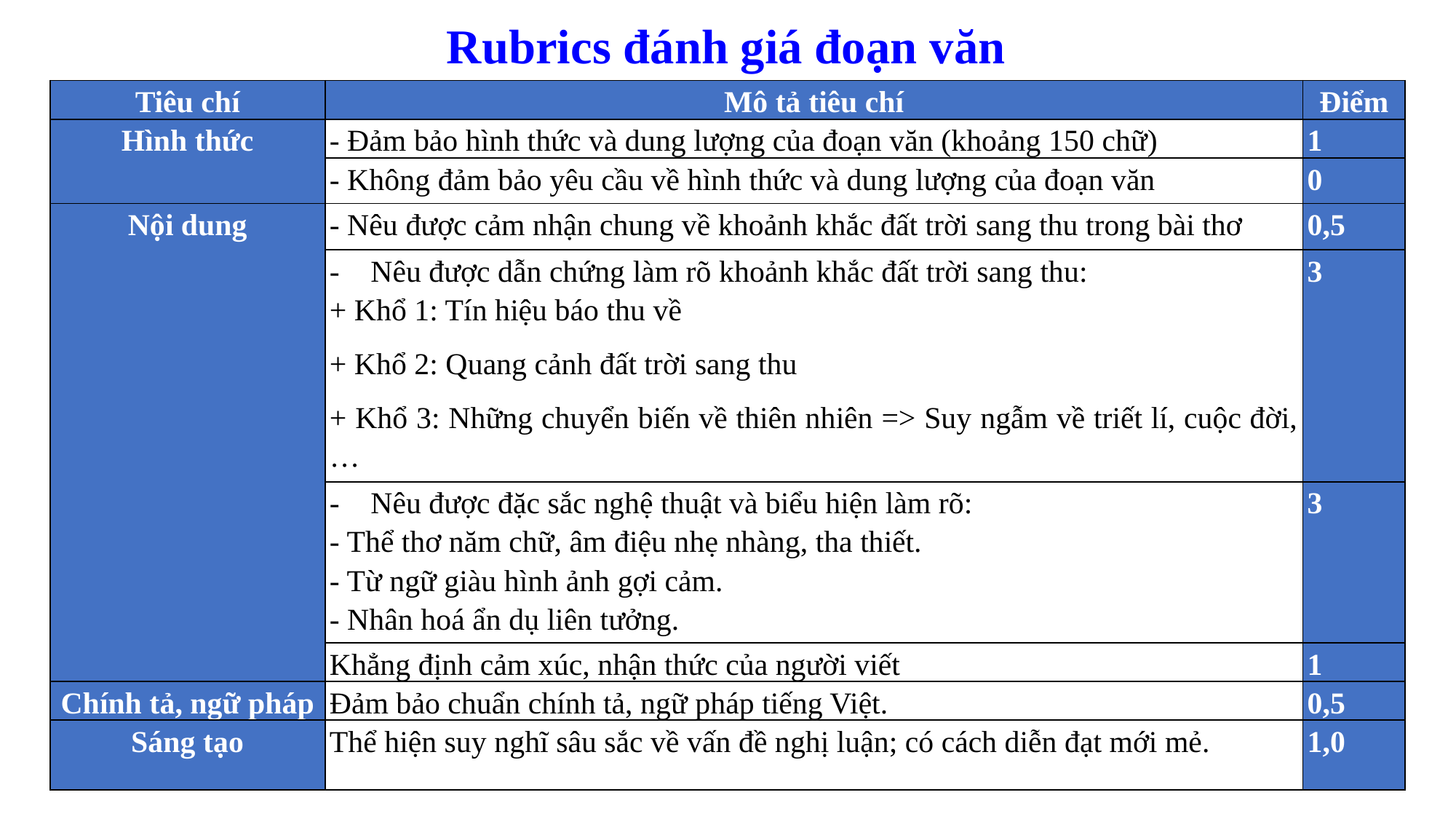

Rubrics đánh giá đoạn văn
| Tiêu chí | Mô tả tiêu chí | Điểm |
| --- | --- | --- |
| Hình thức | - Đảm bảo hình thức và dung lượng của đoạn văn (khoảng 150 chữ) | 1 |
|  | - Không đảm bảo yêu cầu về hình thức và dung lượng của đoạn văn | 0 |
| Nội dung | - Nêu được cảm nhận chung về khoảnh khắc đất trời sang thu trong bài thơ | 0,5 |
|  | Nêu được dẫn chứng làm rõ khoảnh khắc đất trời sang thu: + Khổ 1: Tín hiệu báo thu về + Khổ 2: Quang cảnh đất trời sang thu + Khổ 3: Những chuyển biến về thiên nhiên => Suy ngẫm về triết lí, cuộc đời,… | 3 |
|  | Nêu được đặc sắc nghệ thuật và biểu hiện làm rõ: - Thể thơ năm chữ, âm điệu nhẹ nhàng, tha thiết. - Từ ngữ giàu hình ảnh gợi cảm. - Nhân hoá ẩn dụ liên tưởng. | 3 |
|  | Khẳng định cảm xúc, nhận thức của người viết | 1 |
| Chính tả, ngữ pháp | Đảm bảo chuẩn chính tả, ngữ pháp tiếng Việt. | 0,5 |
| Sáng tạo | Thể hiện suy nghĩ sâu sắc về vấn đề nghị luận; có cách diễn đạt mới mẻ. | 1,0 |